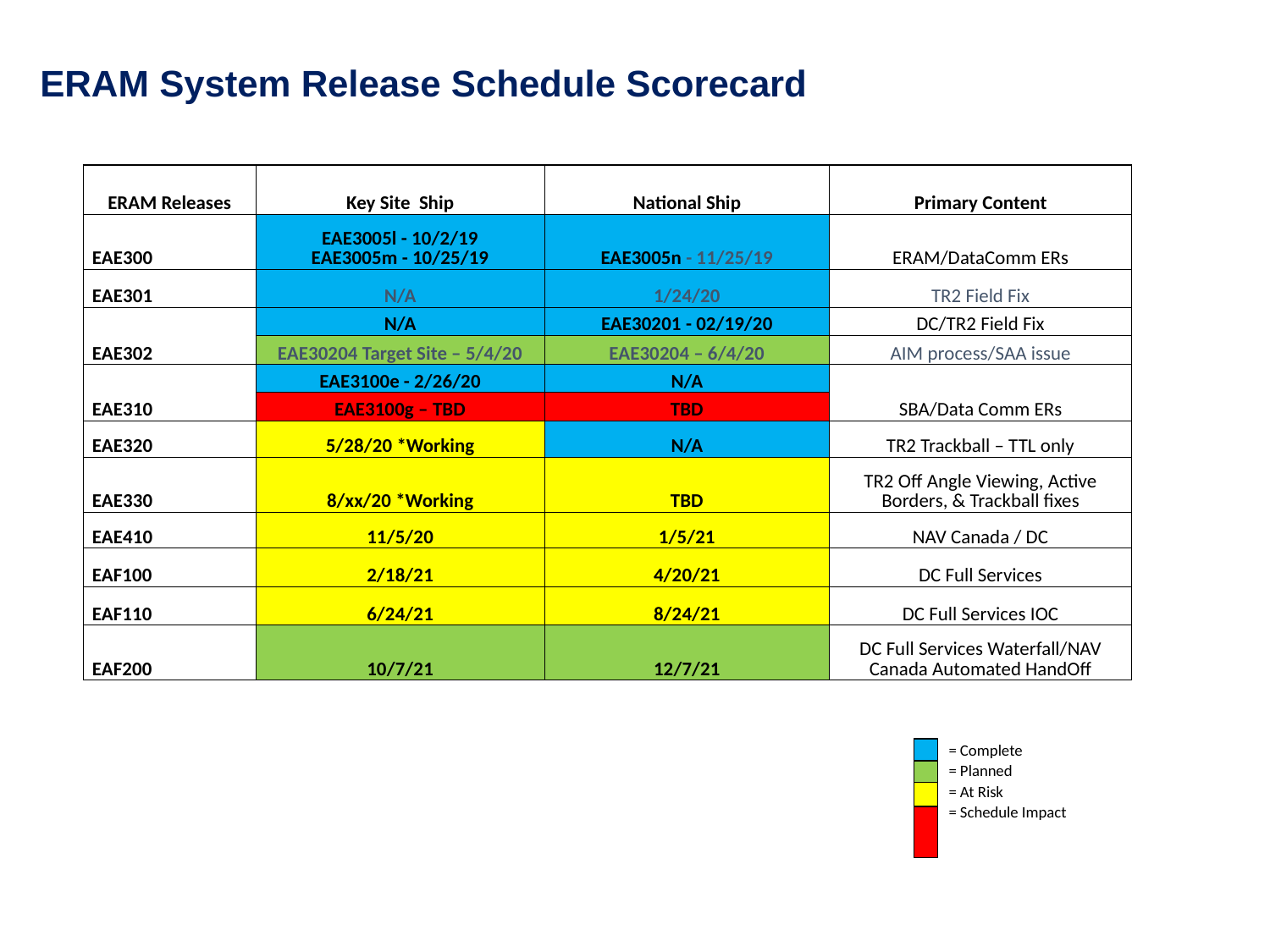

ERAM System Release Schedule Scorecard
| ERAM Releases | Key Site Ship | National Ship | Primary Content |
| --- | --- | --- | --- |
| EAE300 | EAE3005l - 10/2/19 EAE3005m - 10/25/19 | EAE3005n - 11/25/19 | ERAM/DataComm ERs |
| EAE301 | N/A | 1/24/20 | TR2 Field Fix |
| EAE302 | N/A | EAE30201 - 02/19/20 | DC/TR2 Field Fix |
|  | EAE30204 Target Site – 5/4/20 | EAE30204 – 6/4/20 | AIM process/SAA issue |
| EAE310 | EAE3100e - 2/26/20 | N/A | SBA/Data Comm ERs |
|  | EAE3100g – TBD | TBD |  |
| EAE320 | 5/28/20 \*Working | N/A | TR2 Trackball – TTL only |
| EAE330 | 8/xx/20 \*Working | TBD | TR2 Off Angle Viewing, Active Borders, & Trackball fixes |
| EAE410 | 11/5/20 | 1/5/21 | NAV Canada / DC |
| EAF100 | 2/18/21 | 4/20/21 | DC Full Services |
| EAF110 | 6/24/21 | 8/24/21 | DC Full Services IOC |
| EAF200 | 10/7/21 | 12/7/21 | DC Full Services Waterfall/NAV Canada Automated HandOff |
= Complete
= Planned
= At Risk
= Schedule Impact